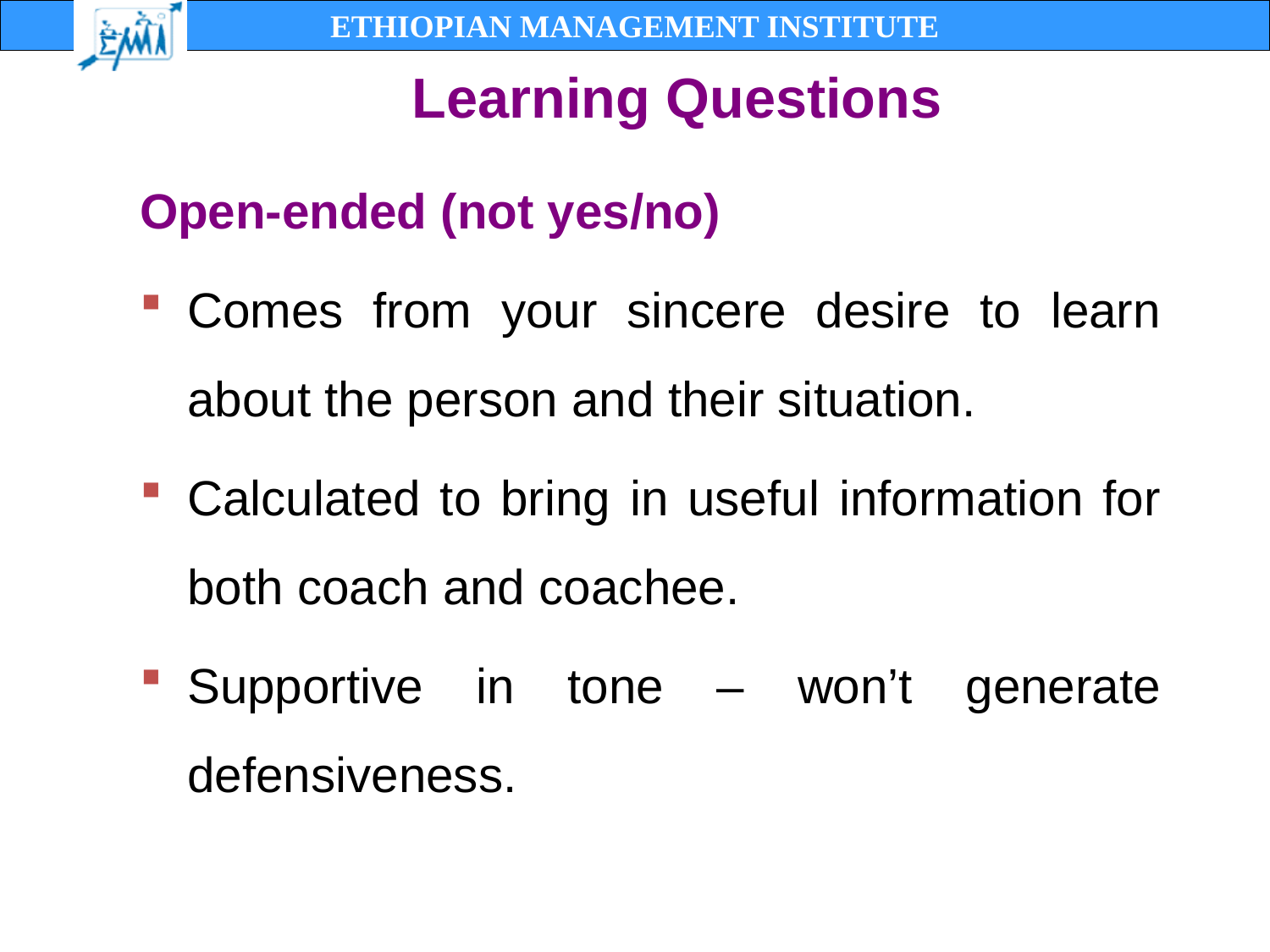

# Learning Questions
Open-ended (not yes/no)
Comes from your sincere desire to learn about the person and their situation.
Calculated to bring in useful information for both coach and coachee.
Supportive in tone – won’t generate defensiveness.